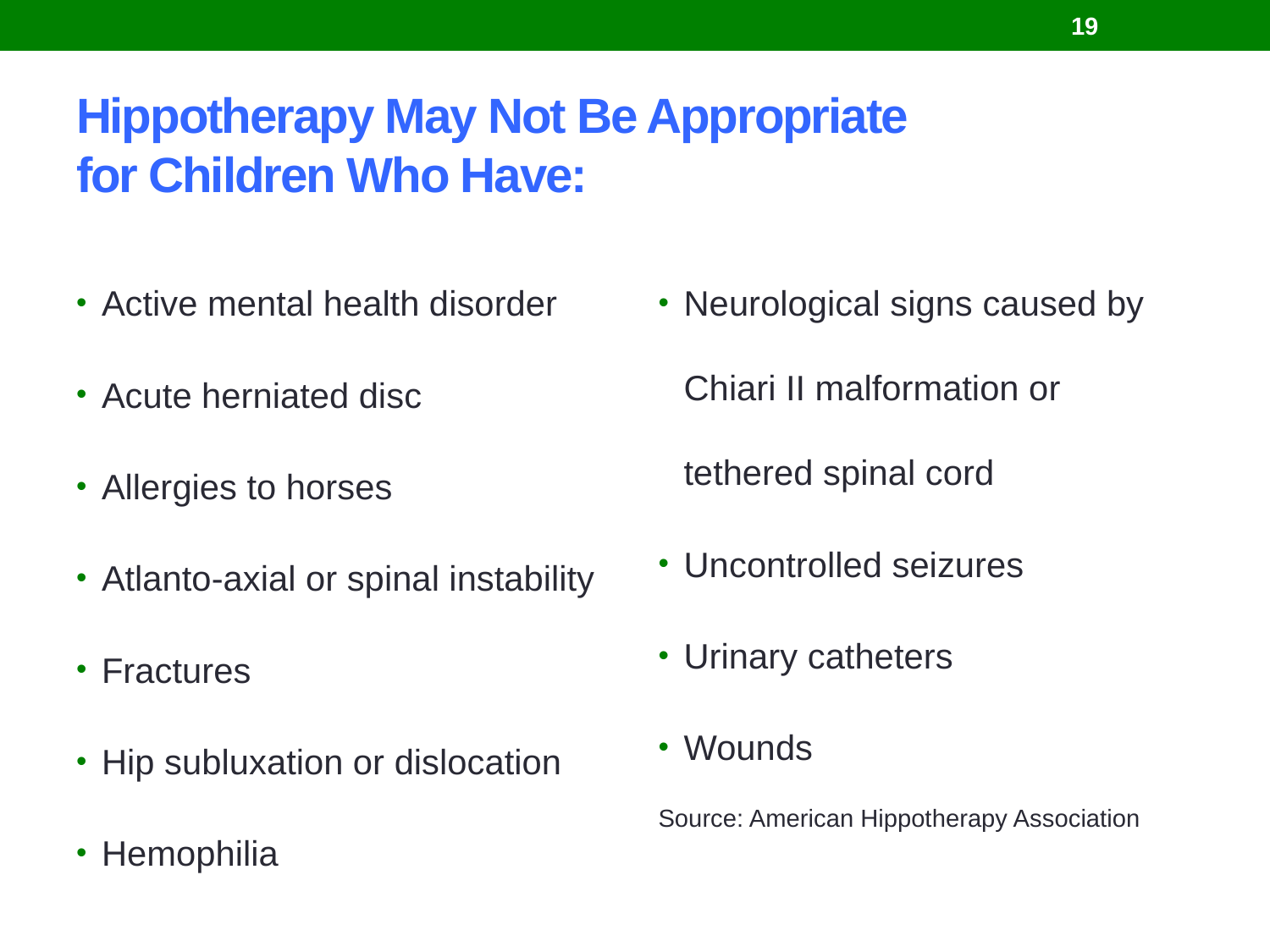

19
# Hippotherapy May Not Be Appropriate for Children Who Have:
Active mental health disorder
Acute herniated disc
Allergies to horses
Atlanto-axial or spinal instability
Fractures
Hip subluxation or dislocation
Hemophilia

Neurological signs caused by Chiari II malformation or tethered spinal cord
Uncontrolled seizures
Urinary catheters
Wounds
Source: American Hippotherapy Association